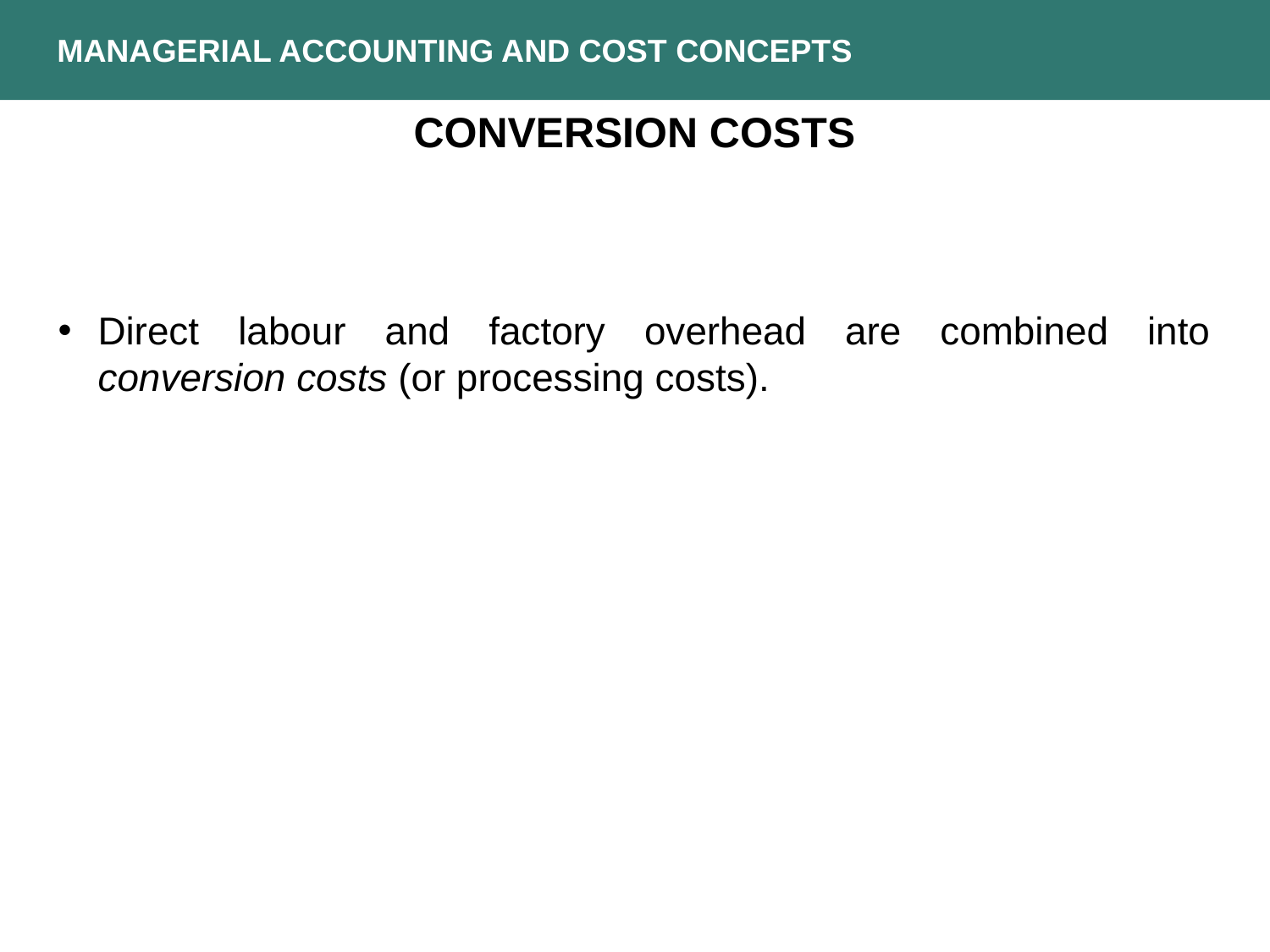

MANAGERIAL ACCOUNTING AND COST CONCEPTS
CONVERSION COSTS
Direct labour and factory overhead are combined into conversion costs (or processing costs).